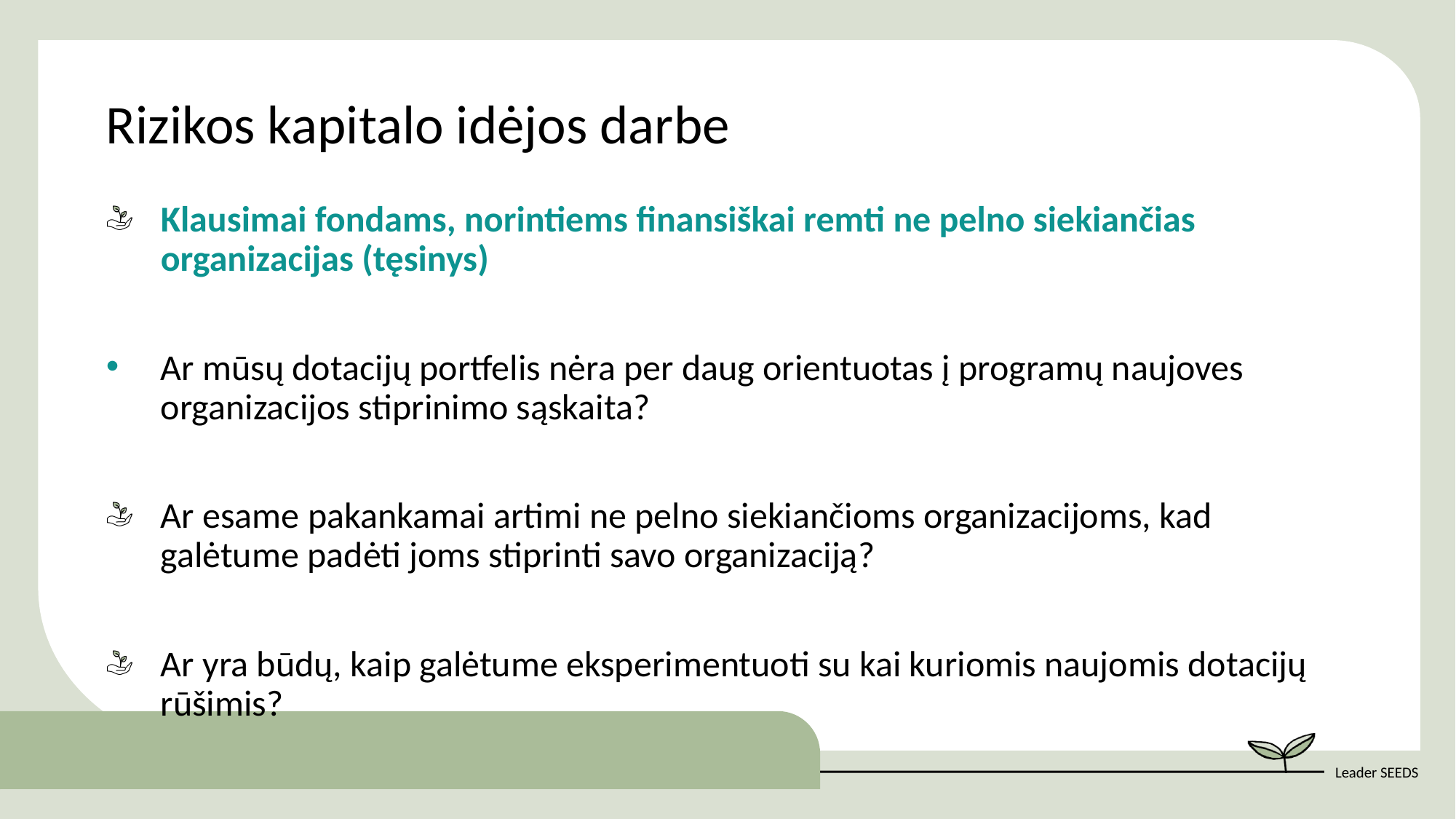

Rizikos kapitalo idėjos darbe
Klausimai fondams, norintiems finansiškai remti ne pelno siekiančias organizacijas (tęsinys)

Ar mūsų dotacijų portfelis nėra per daug orientuotas į programų naujoves organizacijos stiprinimo sąskaita?

Ar esame pakankamai artimi ne pelno siekiančioms organizacijoms, kad galėtume padėti joms stiprinti savo organizaciją?

Ar yra būdų, kaip galėtume eksperimentuoti su kai kuriomis naujomis dotacijų rūšimis?